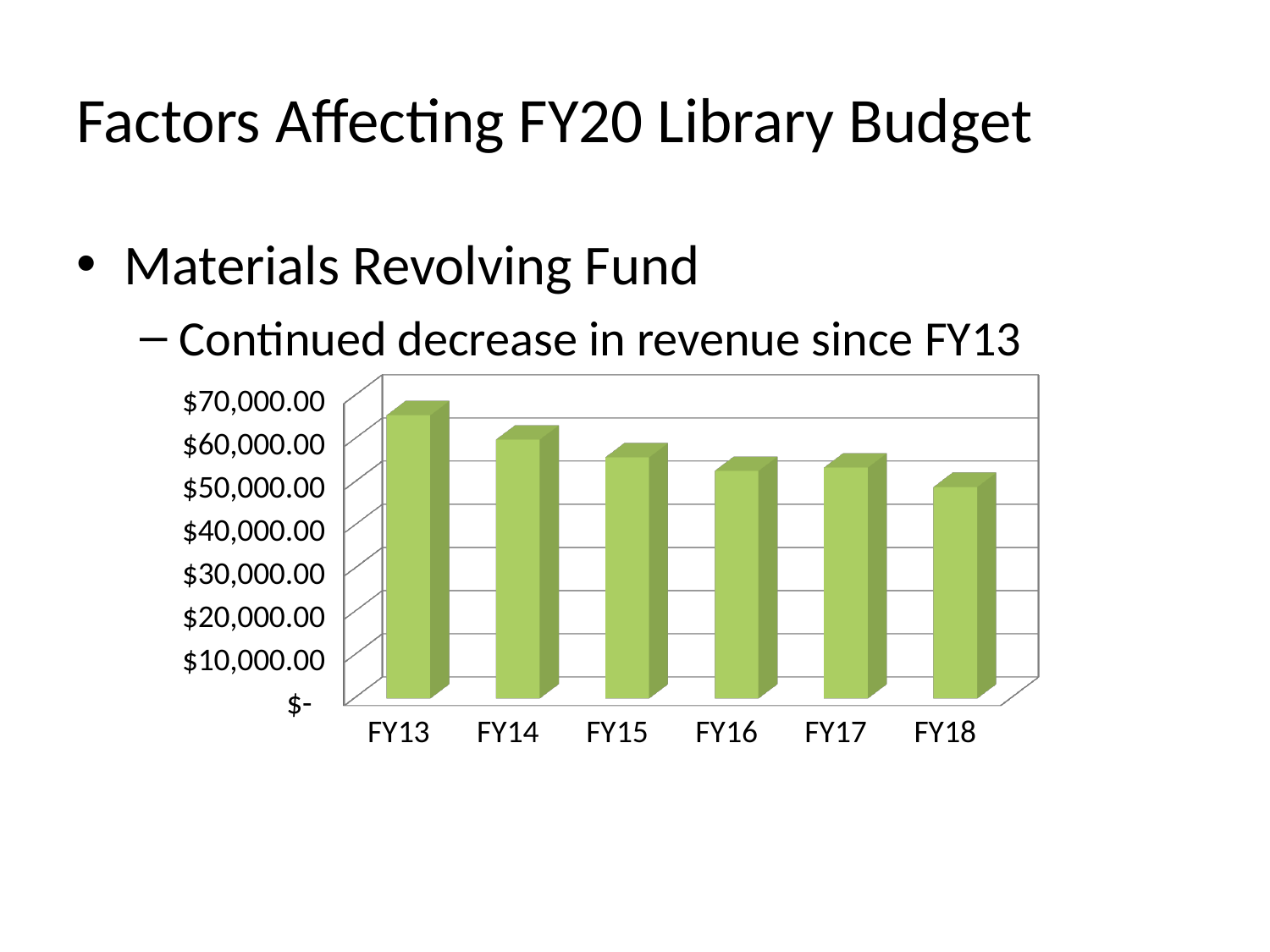

# Factors Affecting FY20 Library Budget
Materials Revolving Fund
Continued decrease in revenue since FY13

[unsupported chart]